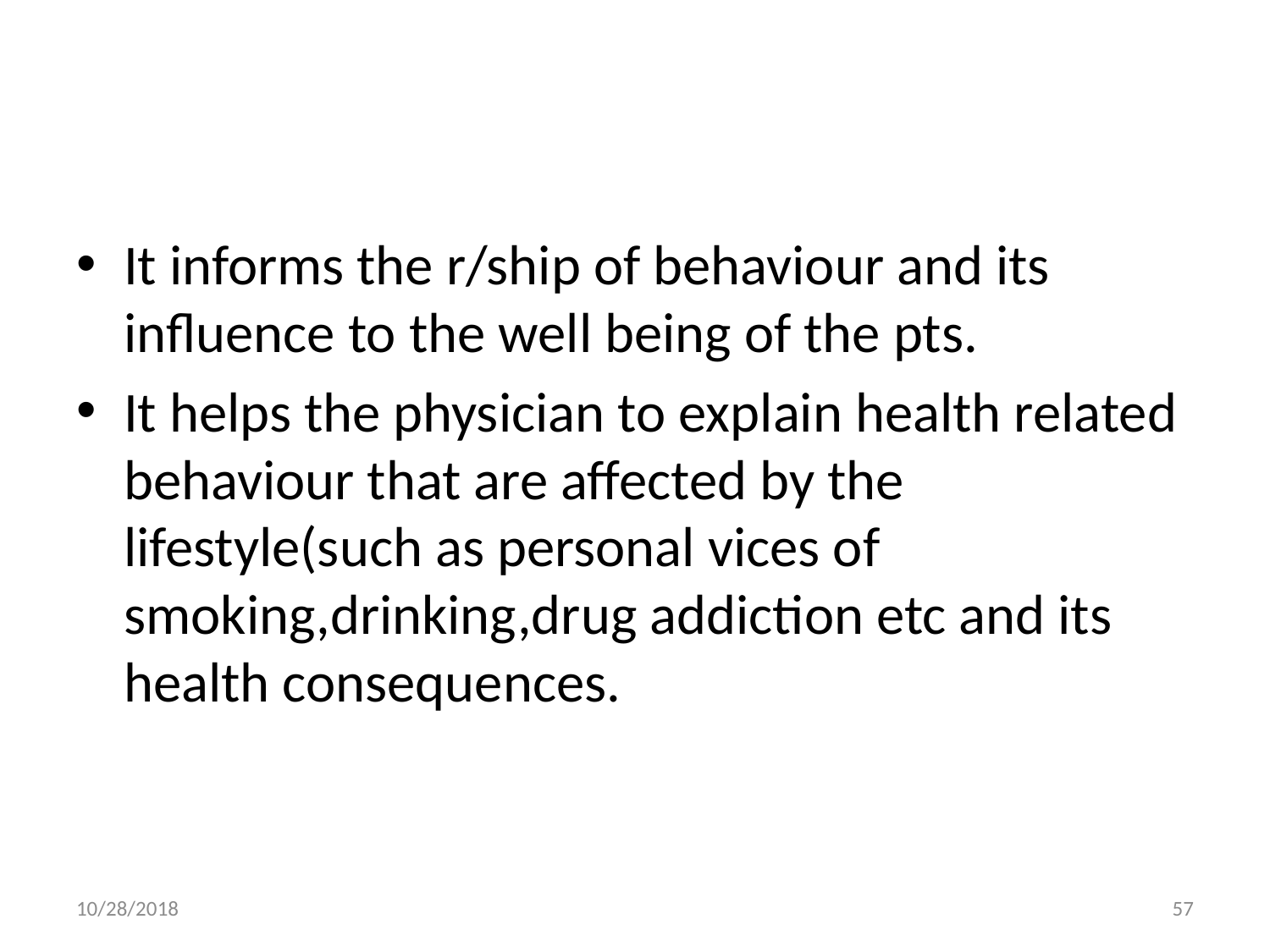

#
It informs the r/ship of behaviour and its influence to the well being of the pts.
It helps the physician to explain health related behaviour that are affected by the lifestyle(such as personal vices of smoking,drinking,drug addiction etc and its health consequences.

10/28/2018
57